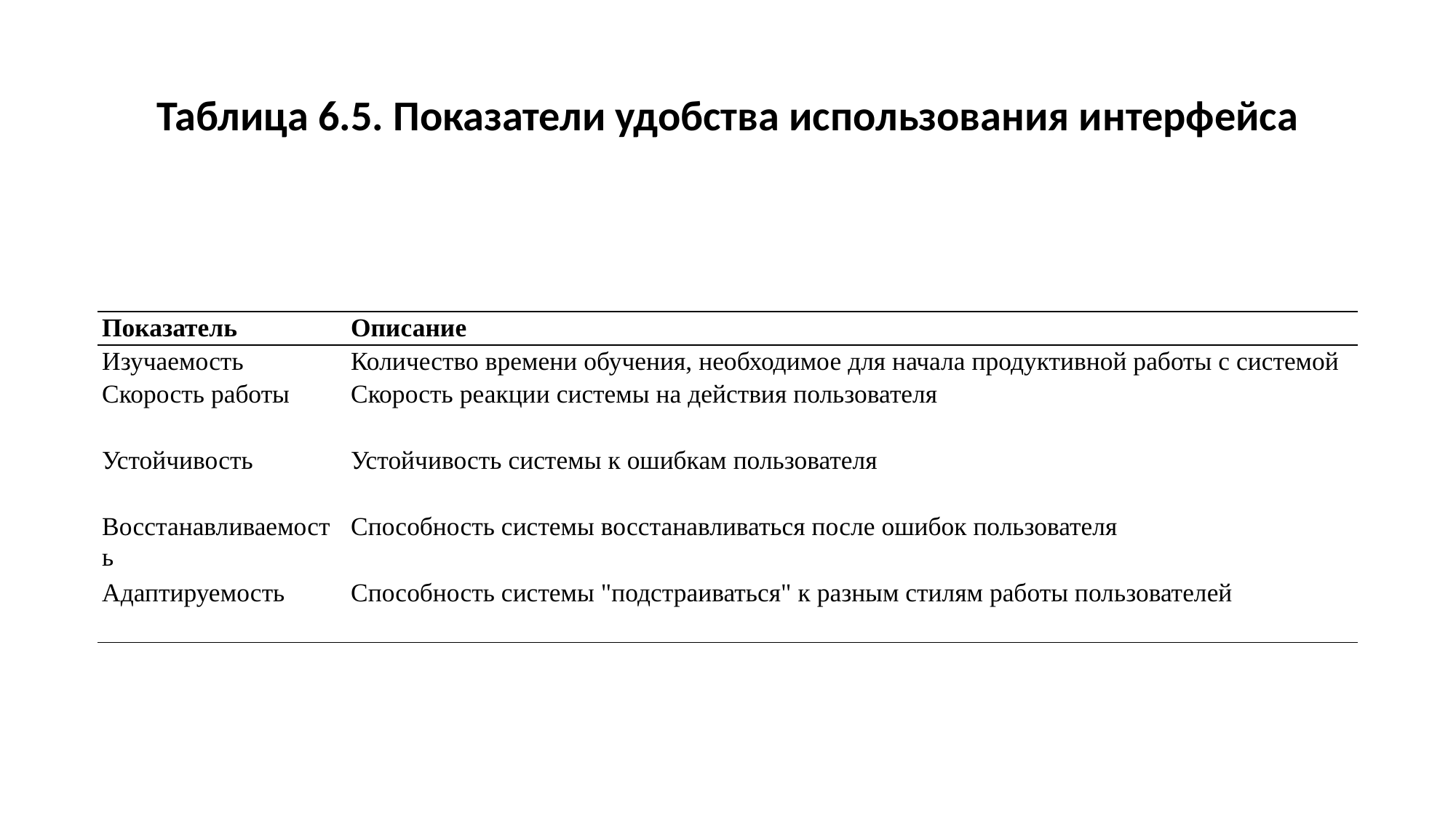

Таблица 6.5. Показатели удобства использования интерфейса
| Показатель | Описание |
| --- | --- |
| Изучаемость | Количество времени обучения, необходимое для начала продуктивной работы с системой |
| Скорость работы | Скорость реакции системы на действия пользователя |
| Устойчивость | Устойчивость системы к ошибкам пользователя |
| Восстанавливаемость | Способность системы восстанавливаться после ошибок пользователя |
| Адаптируемость | Способность системы "подстраиваться" к разным стилям работы пользователей |